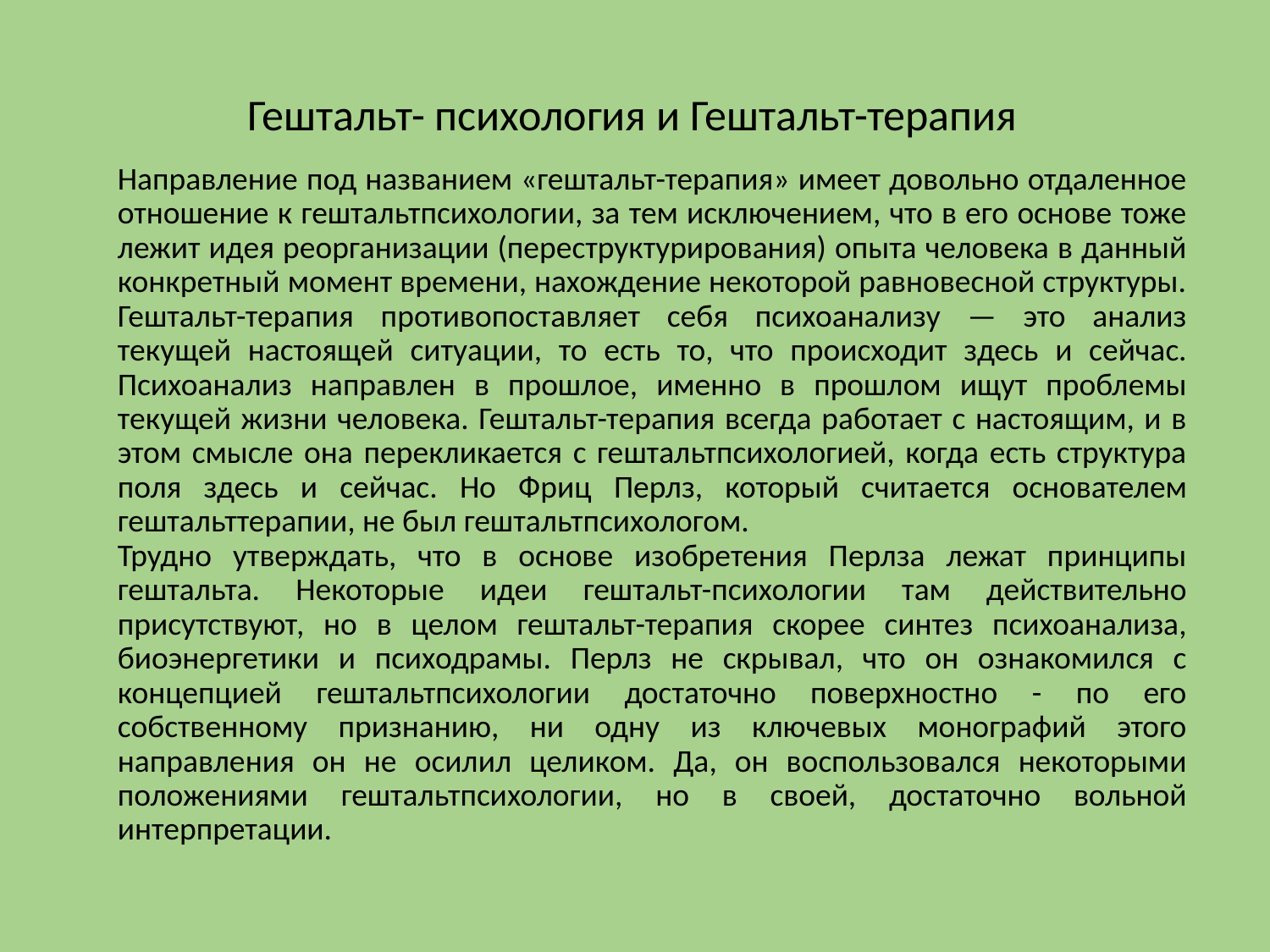

# Гештальт- психология и Гештальт-терапия
Направление под названием «гештальт-терапия» имеет довольно отдаленное отношение к гештальтпсихологии, за тем исключением, что в его основе тоже лежит идея реорганизации (переструктурирования) опыта человека в данный конкретный момент времени, нахождение некоторой равновесной структуры.
Гештальт-терапия противопоставляет себя психоанализу — это анализ текущей настоящей ситуации, то есть то, что происходит здесь и сейчас. Психоанализ направлен в прошлое, именно в прошлом ищут проблемы текущей жизни человека. Гештальт-терапия всегда работает с настоящим, и в этом смысле она перекликается с гештальтпсихологией, когда есть структура поля здесь и сейчас. Но Фриц Перлз, который считается основателем гештальттерапии, не был гештальтпсихологом.
Трудно утверждать, что в основе изобретения Перлза лежат принципы гештальта. Некоторые идеи гештальт-психологии там действительно присутствуют, но в целом гештальт-терапия скорее синтез психоанализа, биоэнергетики и психодрамы. Перлз не скрывал, что он ознакомился с концепцией гештальтпсихологии достаточно поверхностно - по его собственному признанию, ни одну из ключевых монографий этого направления он не осилил целиком. Да, он воспользовался некоторыми положениями гештальтпсихологии, но в своей, достаточно вольной интерпретации.